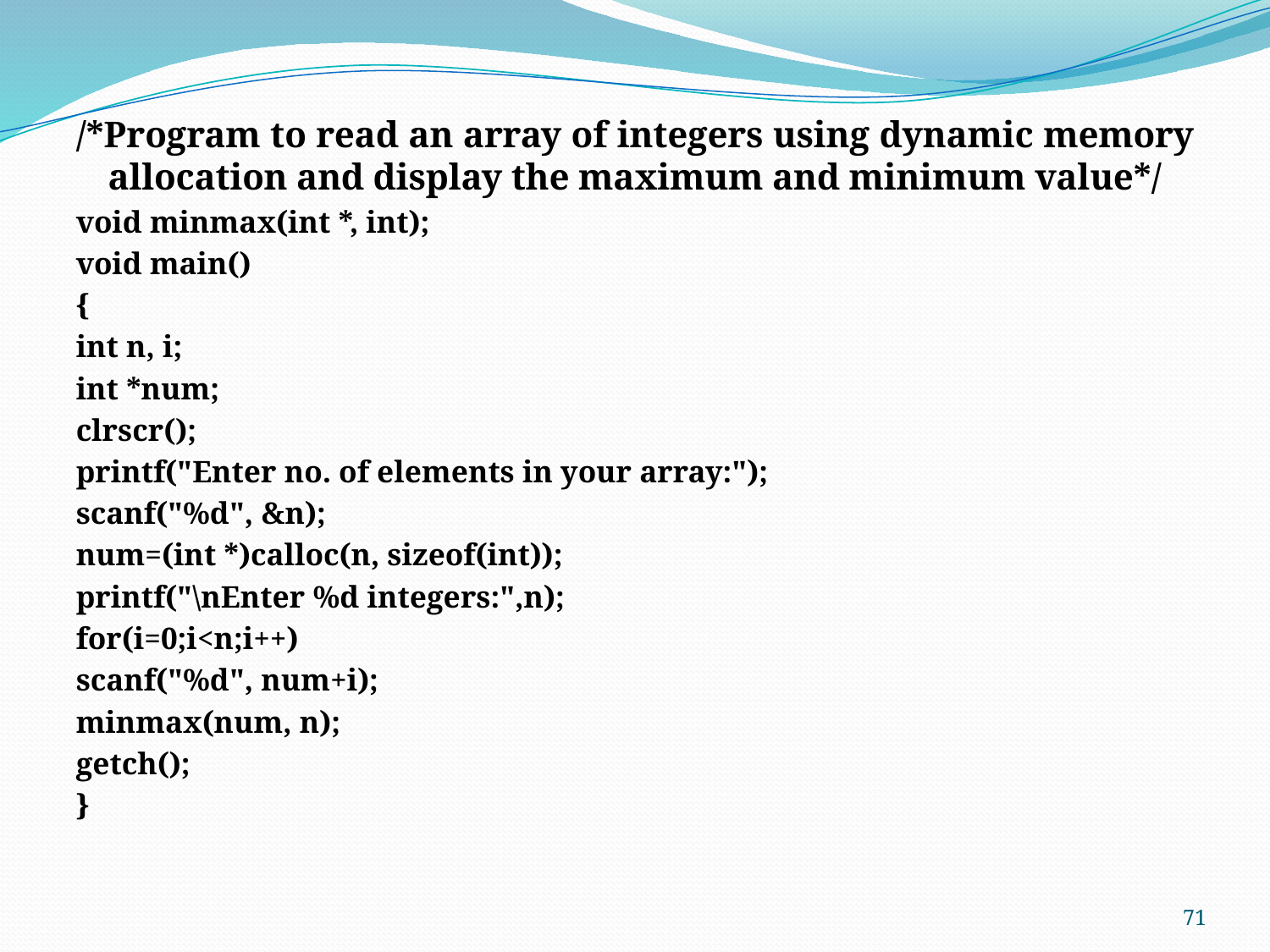

/*Program to read an array of integers using dynamic memory allocation and display the maximum and minimum value*/
void minmax(int *, int);
void main()
{
int n, i;
int *num;
clrscr();
printf("Enter no. of elements in your array:");
scanf("%d", &n);
num=(int *)calloc(n, sizeof(int));
printf("\nEnter %d integers:",n);
for(i=0;i<n;i++)
scanf("%d", num+i);
minmax(num, n);
getch();
}
71